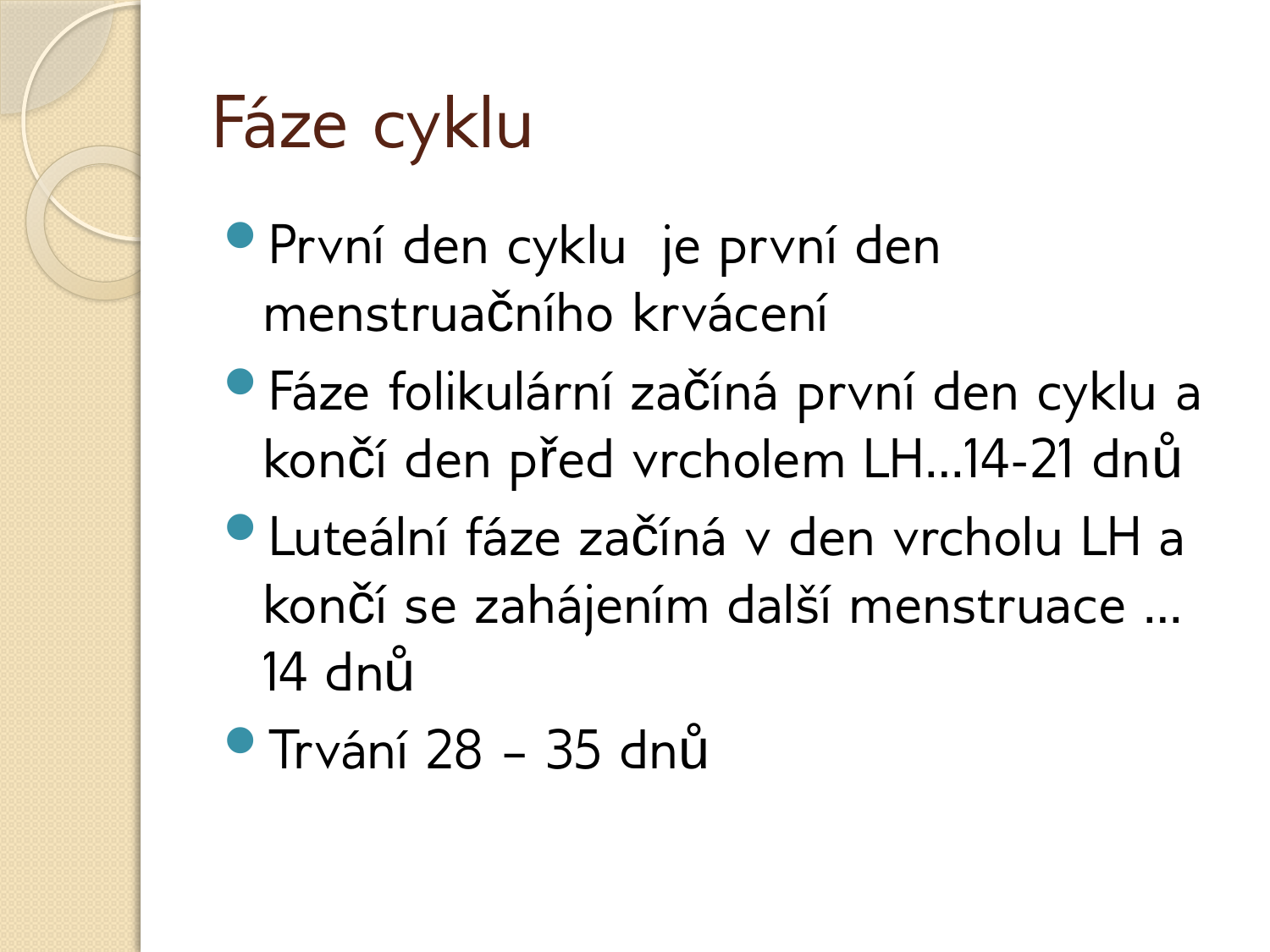

# Fáze cyklu
První den cyklu  je první den menstruačního krvácení
Fáze folikulární začíná první den cyklu a končí den před vrcholem LH…14-21 dnů
Luteální fáze začíná v den vrcholu LH a končí se zahájením další menstruace …14 dnů
Trvání 28 – 35 dnů